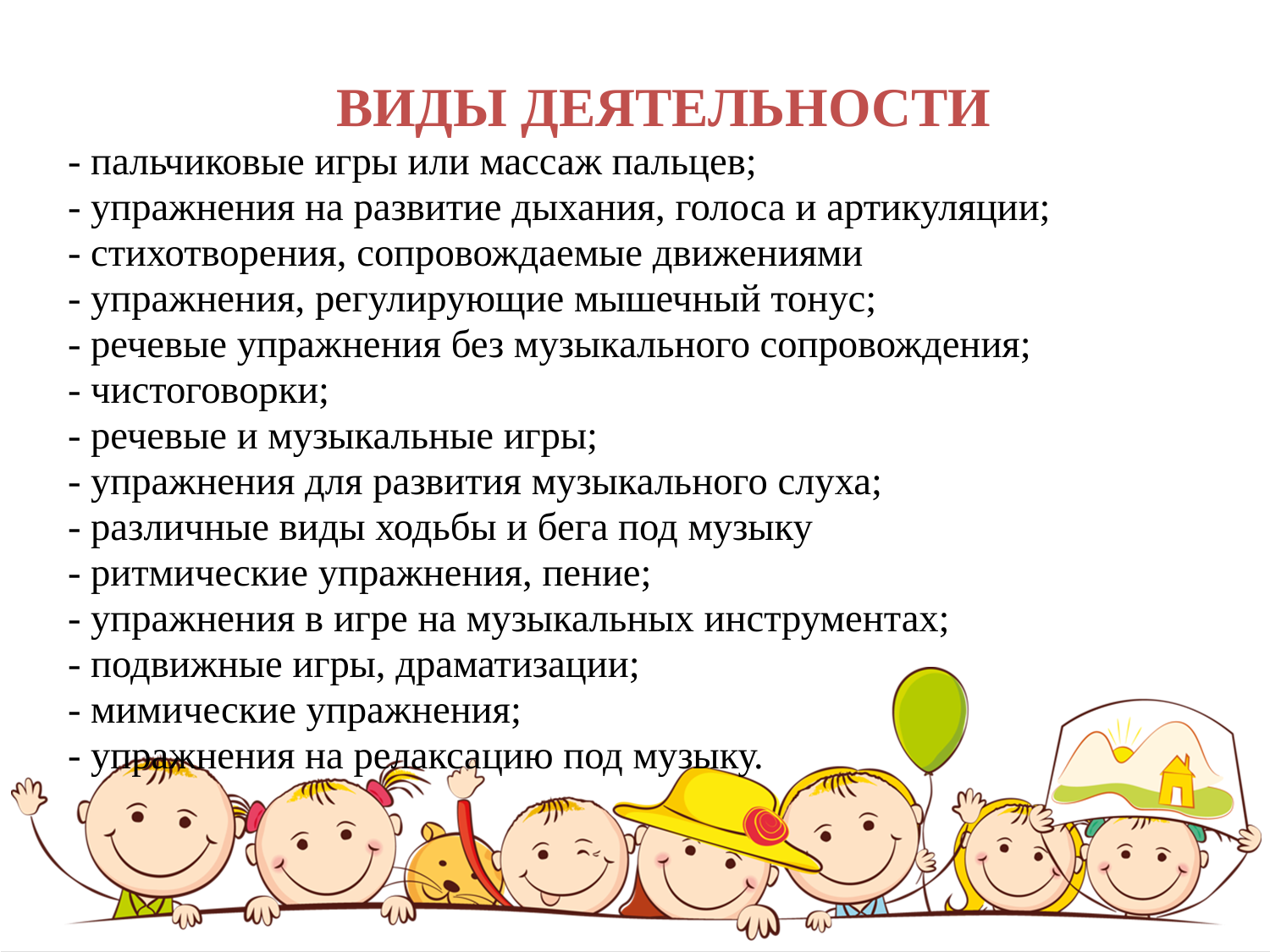

ВИДЫ ДЕЯТЕЛЬНОСТИ
- пальчиковые игры или массаж пальцев;
- упражнения на развитие дыхания, голоса и артикуляции;
- стихотворения, сопровождаемые движениями
- упражнения, регулирующие мышечный тонус;
- речевые упражнения без музыкального сопровождения;
- чистоговорки;
- речевые и музыкальные игры;
- упражнения для развития музыкального слуха;
- различные виды ходьбы и бега под музыку
- ритмические упражнения, пение;
- упражнения в игре на музыкальных инструментах;
- подвижные игры, драматизации;
- мимические упражнения;
- упражнения на релаксацию под музыку.

#